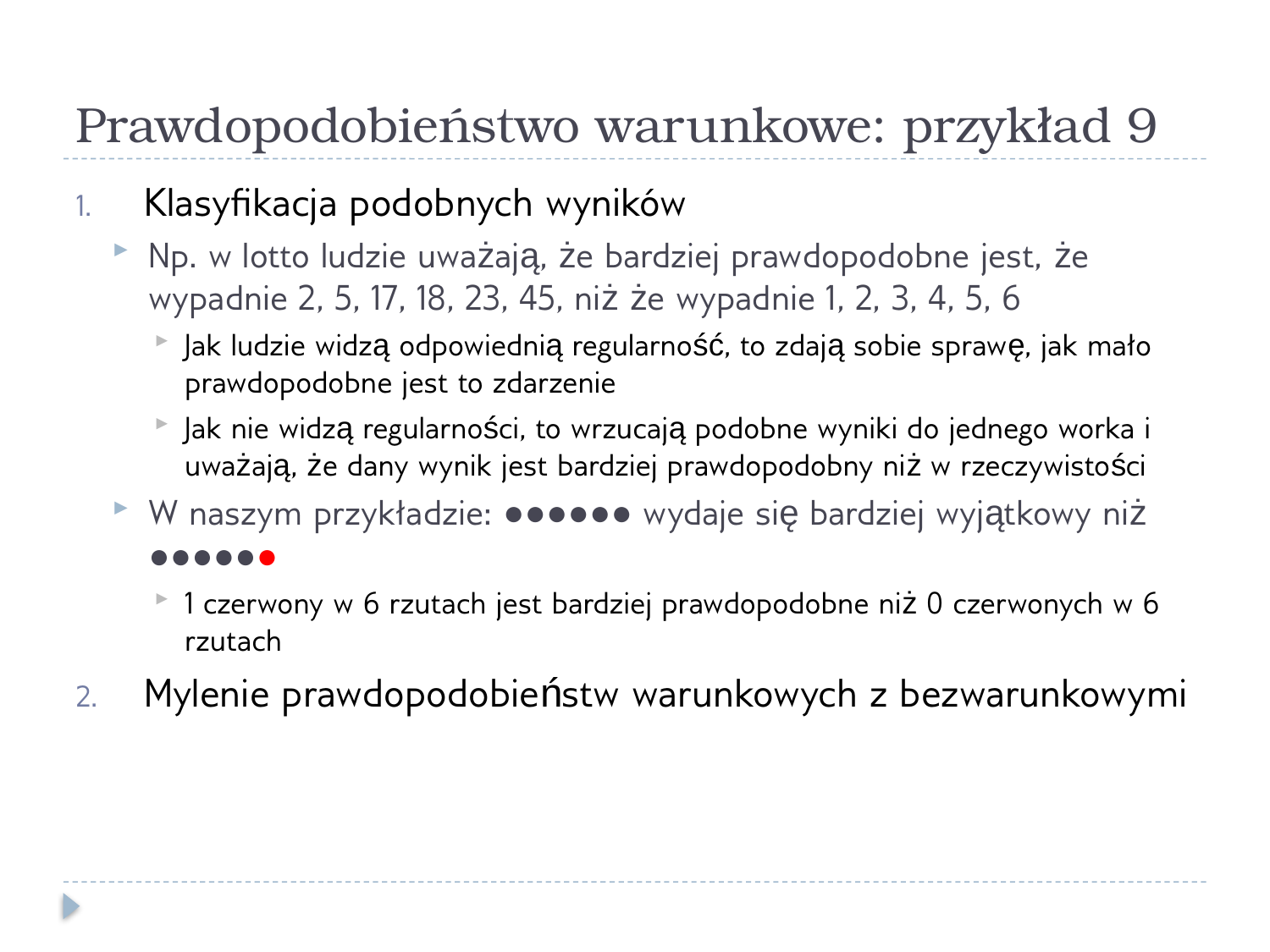

# Prawdopodobieństwo warunkowe: przykład 9
Klasyfikacja podobnych wyników
Np. w lotto ludzie uważają, że bardziej prawdopodobne jest, że wypadnie 2, 5, 17, 18, 23, 45, niż że wypadnie 1, 2, 3, 4, 5, 6
Jak ludzie widzą odpowiednią regularność, to zdają sobie sprawę, jak mało prawdopodobne jest to zdarzenie
Jak nie widzą regularności, to wrzucają podobne wyniki do jednego worka i uważają, że dany wynik jest bardziej prawdopodobny niż w rzeczywistości
W naszym przykładzie: ●●●●●● wydaje się bardziej wyjątkowy niż ●●●●●●
1 czerwony w 6 rzutach jest bardziej prawdopodobne niż 0 czerwonych w 6 rzutach
Mylenie prawdopodobieństw warunkowych z bezwarunkowymi